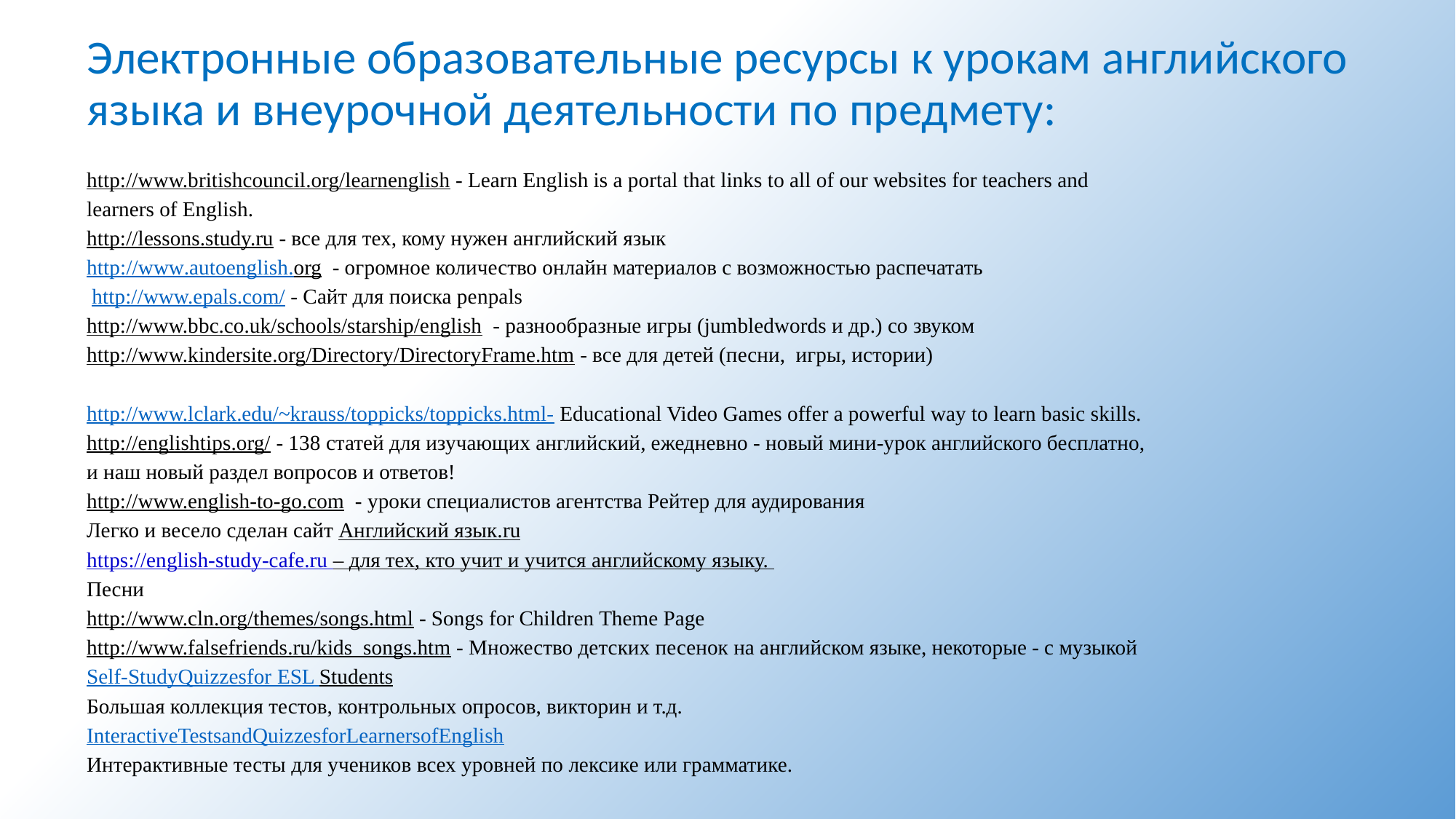

# Электронные образовательные ресурсы к урокам английского языка и внеурочной деятельности по предмету:

http://www.britishcouncil.org/learnenglish - Learn English is a portal that links to all of our websites for teachers and learners of English.
http://lessons.study.ru - все для тех, кому нужен английский язык
http://www.autoenglish.org  - огромное количество онлайн материалов с возможностью распечатать
 http://www.epals.com/ - Сайт для поиска penpals
http://www.bbc.co.uk/schools/starship/english  - разнообразные игры (jumbledwords и др.) со звуком
http://www.kindersite.org/Directory/DirectoryFrame.htm - все для детей (песни,  игры, истории)
http://www.lclark.edu/~krauss/toppicks/toppicks.html- Educational Video Games offer a powerful way to learn basic skills.
http://englishtips.org/ - 138 статей для изучающих английский, ежедневно - новый мини-урок английского бесплатно, и наш новый раздел вопросов и ответов!
http://www.english-to-go.com  - уроки специалистов агентства Рейтер для аудирования
Легко и весело сделан сайт Английский язык.ru
https://english-study-cafe.ru – для тех, кто учит и учится английскому языку.
Песни
http://www.cln.org/themes/songs.html - Songs for Children Theme Page
http://www.falsefriends.ru/kids_songs.htm - Множество детских песенок на английском языке, некоторые - с музыкой
Self-StudyQuizzesfor ESL Students
Большая коллекция тестов, контрольных опросов, викторин и т.д.
InteractiveTestsandQuizzesforLearnersofEnglish
Интерактивные тесты для учеников всех уровней по лексике или грамматике.